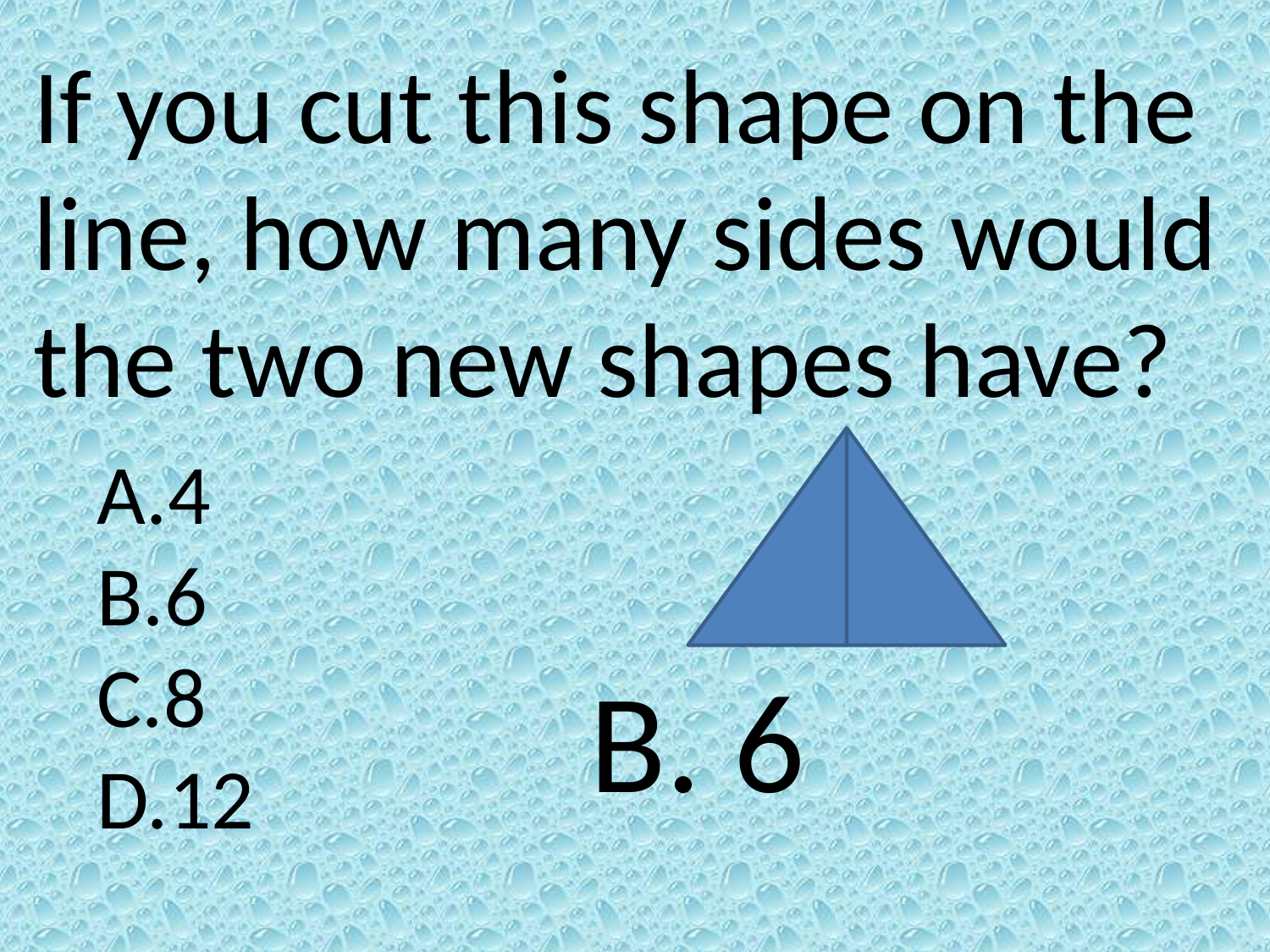

If you cut this shape on the line, how many sides would the two new shapes have?

4
6
8
12
B. 6